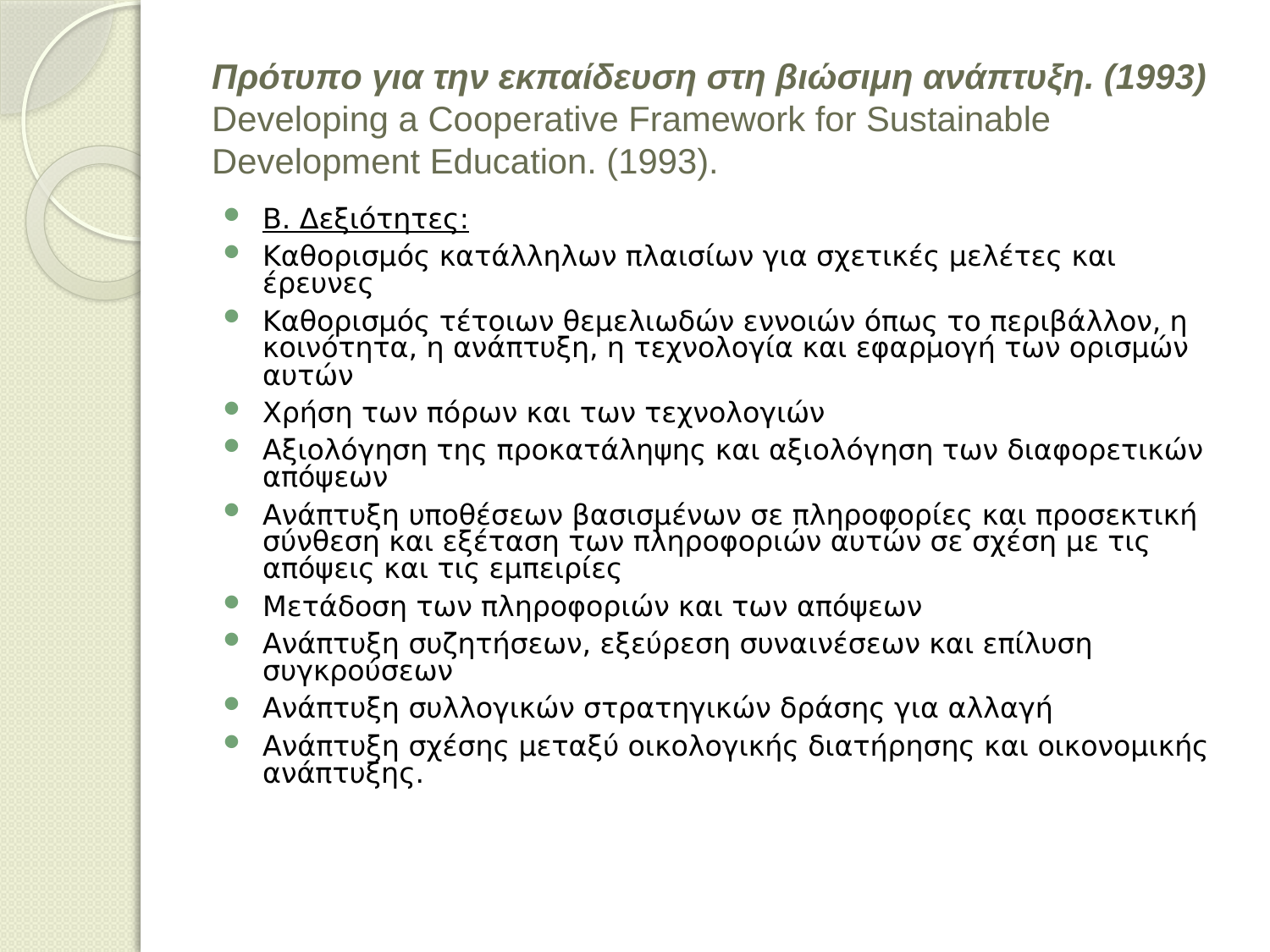

# Πρότυπο για την εκπαίδευση στη βιώσιμη ανάπτυξη. (1993) Developing a Cooperative Framework for Sustainable Development Education. (1993).
Β. Δεξιότητες:
Καθορισμός κατάλληλων πλαισίων για σχετικές μελέτες και έρευνες
Καθορισμός τέτοιων θεμελιωδών εννοιών όπως το περιβάλλον, η κοινότητα, η ανάπτυξη, η τεχνολογία και εφαρμογή των ορισμών αυτών
Χρήση των πόρων και των τεχνολογιών
Αξιολόγηση της προκατάληψης και αξιολόγηση των διαφορετικών απόψεων
Ανάπτυξη υποθέσεων βασισμένων σε πληροφορίες και προσεκτική σύνθεση και εξέταση των πληροφοριών αυτών σε σχέση με τις απόψεις και τις εμπειρίες
Μετάδοση των πληροφοριών και των απόψεων
Ανάπτυξη συζητήσεων, εξεύρεση συναινέσεων και επίλυση συγκρούσεων
Ανάπτυξη συλλογικών στρατηγικών δράσης για αλλαγή
Ανάπτυξη σχέσης μεταξύ οικολογικής διατήρησης και οικονομικής ανάπτυξης.